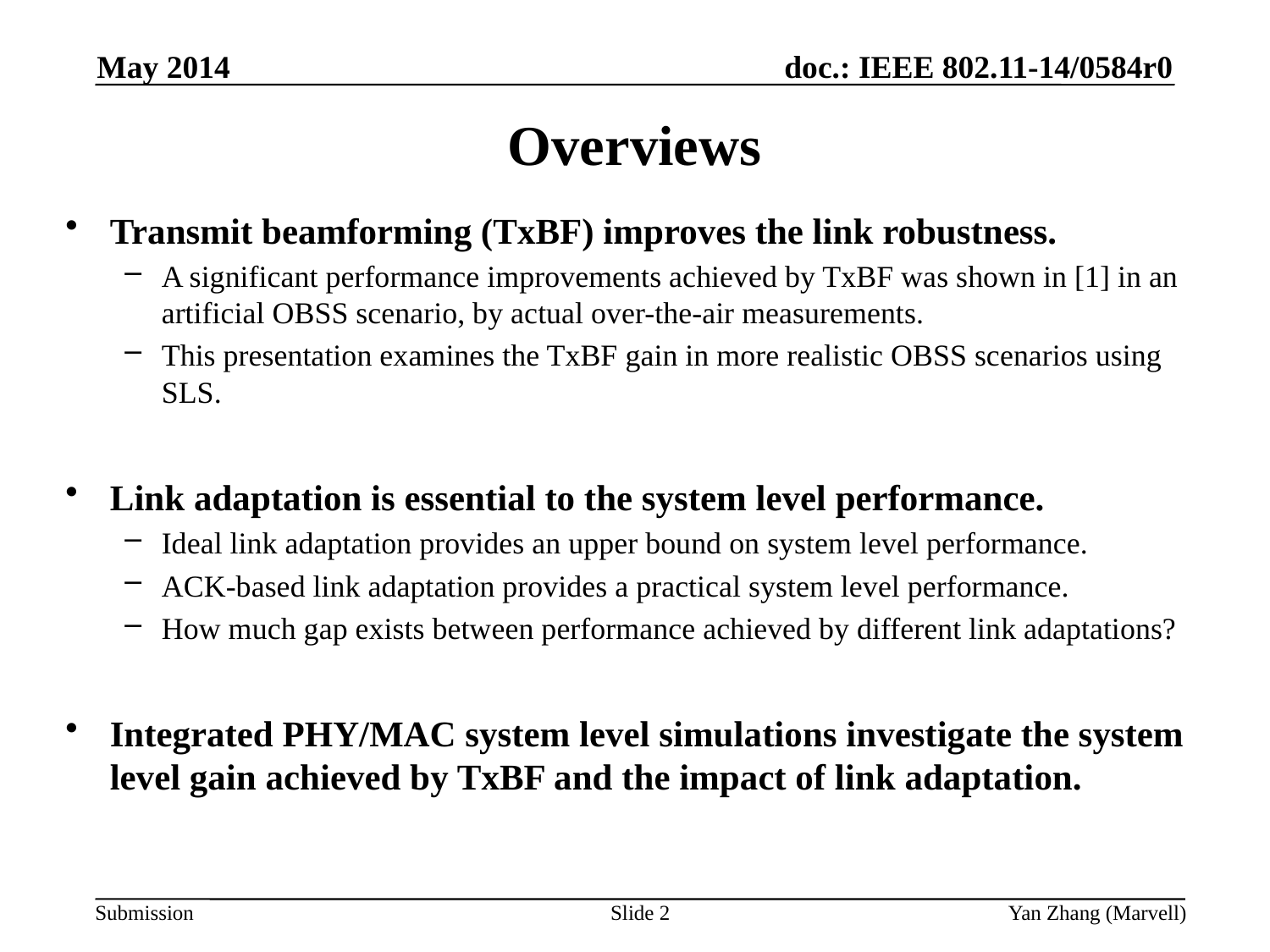

May 2014
# Overviews
Transmit beamforming (TxBF) improves the link robustness.
A significant performance improvements achieved by TxBF was shown in [1] in an artificial OBSS scenario, by actual over-the-air measurements.
This presentation examines the TxBF gain in more realistic OBSS scenarios using SLS.

Link adaptation is essential to the system level performance.
Ideal link adaptation provides an upper bound on system level performance.
ACK-based link adaptation provides a practical system level performance.
How much gap exists between performance achieved by different link adaptations?

Integrated PHY/MAC system level simulations investigate the system level gain achieved by TxBF and the impact of link adaptation.
Slide 2
Yan Zhang (Marvell)